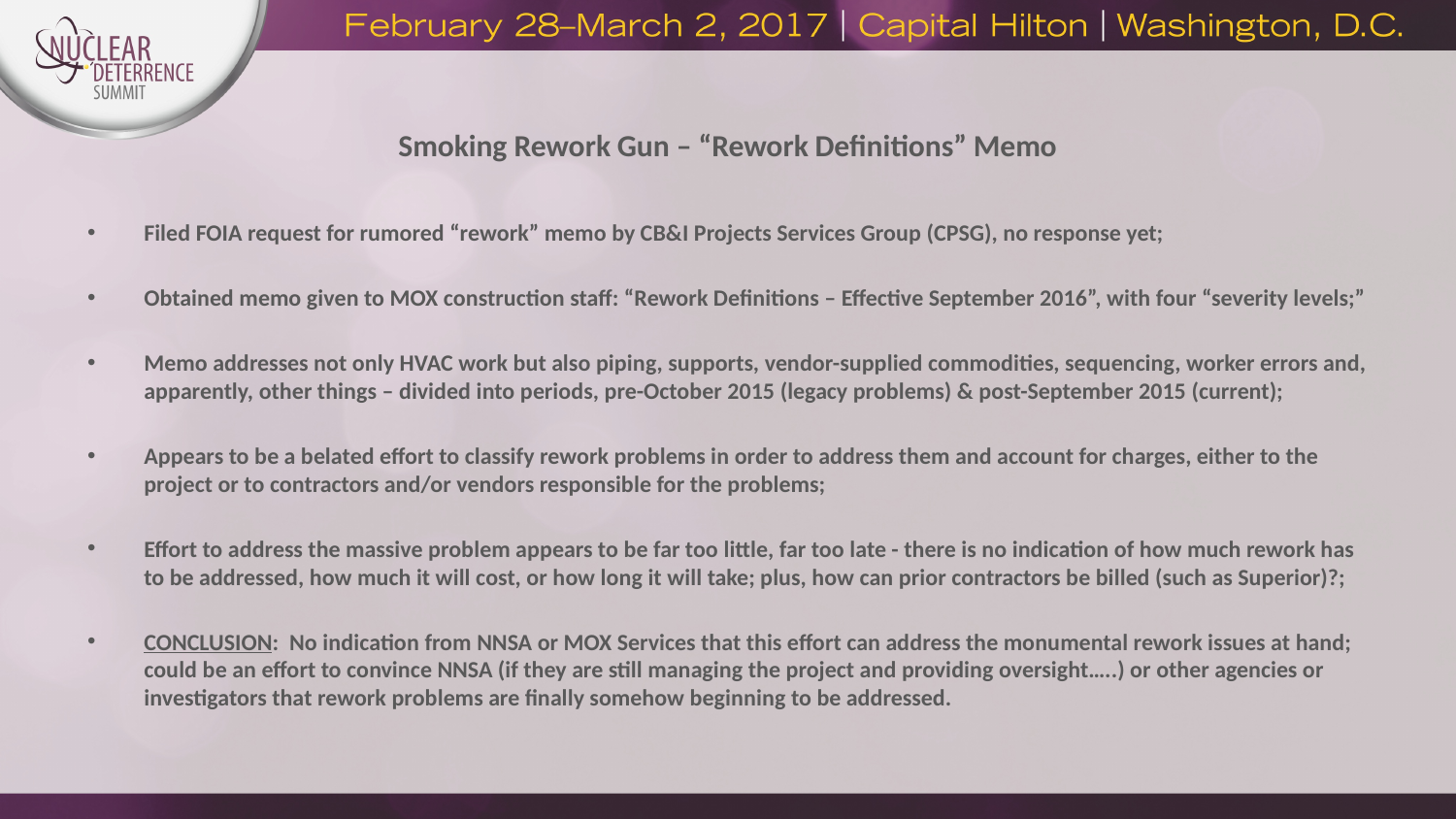

# Smoking Rework Gun – “Rework Definitions” Memo
Filed FOIA request for rumored “rework” memo by CB&I Projects Services Group (CPSG), no response yet;

Obtained memo given to MOX construction staff: “Rework Definitions – Effective September 2016”, with four “severity levels;”

Memo addresses not only HVAC work but also piping, supports, vendor-supplied commodities, sequencing, worker errors and, apparently, other things – divided into periods, pre-October 2015 (legacy problems) & post-September 2015 (current);

Appears to be a belated effort to classify rework problems in order to address them and account for charges, either to the project or to contractors and/or vendors responsible for the problems;

Effort to address the massive problem appears to be far too little, far too late - there is no indication of how much rework has to be addressed, how much it will cost, or how long it will take; plus, how can prior contractors be billed (such as Superior)?;

CONCLUSION:  No indication from NNSA or MOX Services that this effort can address the monumental rework issues at hand; could be an effort to convince NNSA (if they are still managing the project and providing oversight…..) or other agencies or investigators that rework problems are finally somehow beginning to be addressed.